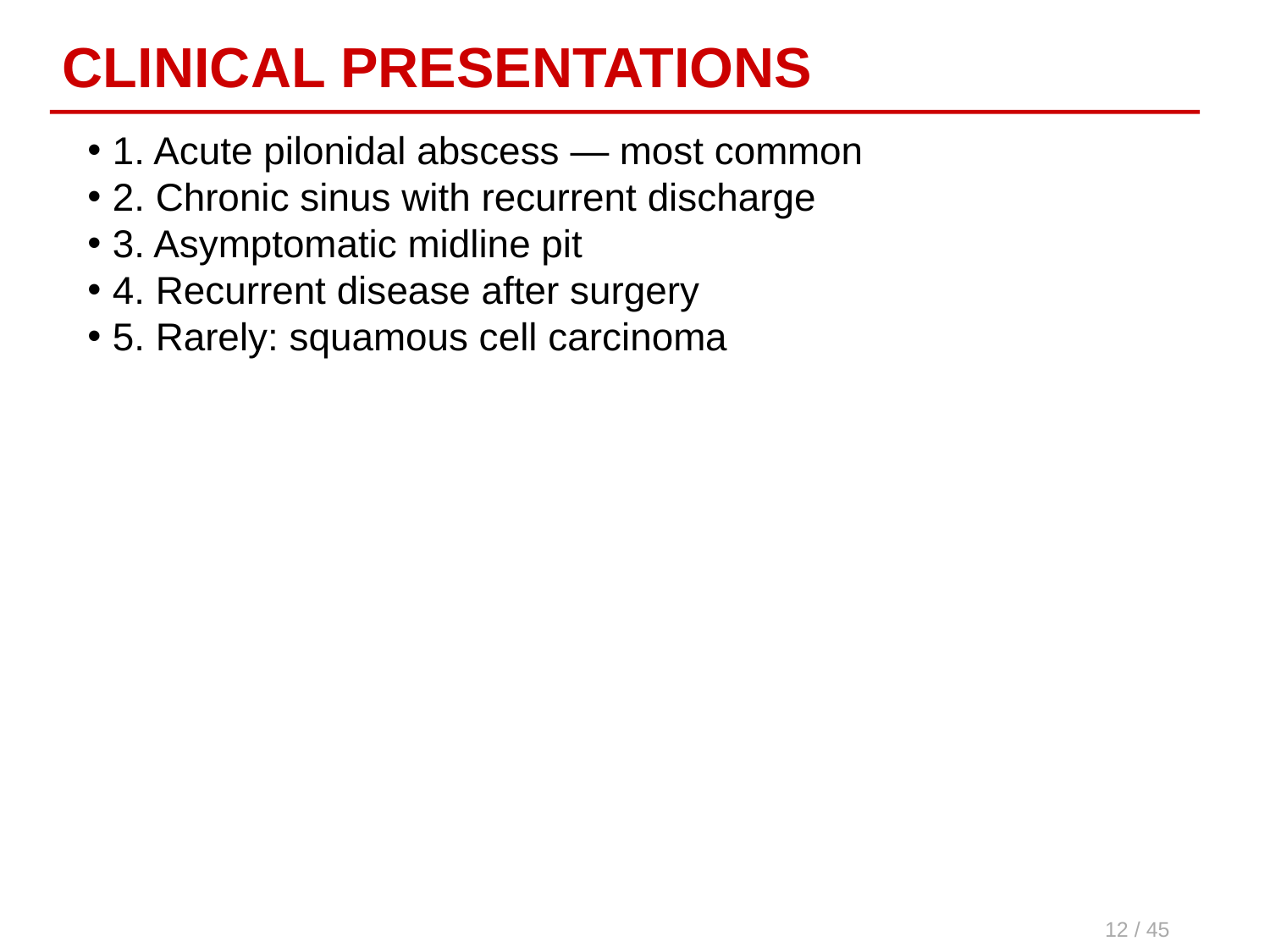

CLINICAL PRESENTATIONS

1. Acute pilonidal abscess — most common
2. Chronic sinus with recurrent discharge
3. Asymptomatic midline pit
4. Recurrent disease after surgery
5. Rarely: squamous cell carcinoma
12 / 45